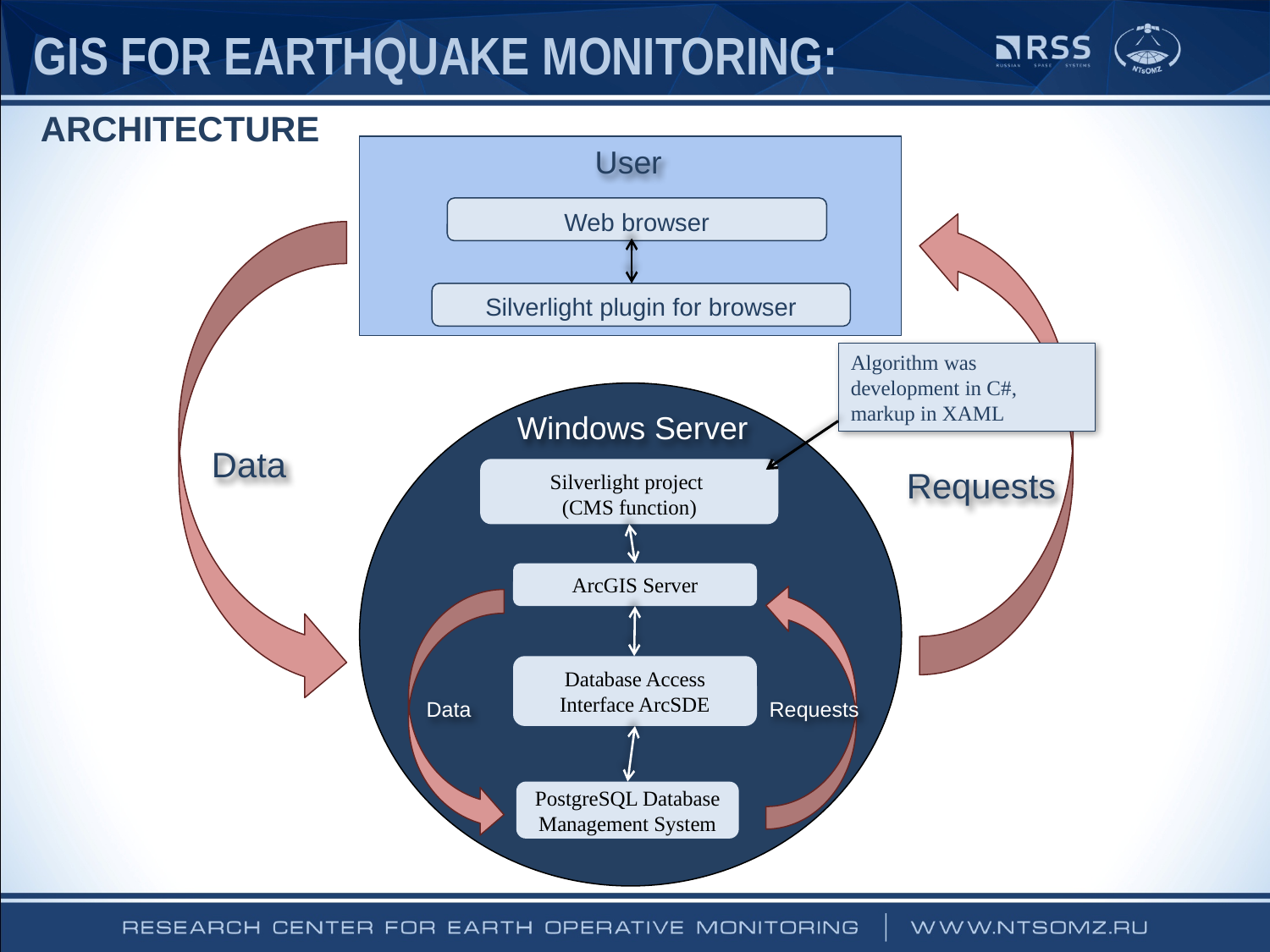

GIS FOR EARTHQUAKE MONITORING:
Architecture

User
Web browser

Silverlight plugin for browser
Algorithm was development in C#,
markup in XAML

Windows Server
Data
Requests
Silverlight project
(CMS function)
ArcGIS Server

Database Access Interface ArcSDE

Requests
Data
PostgreSQL Database Management System